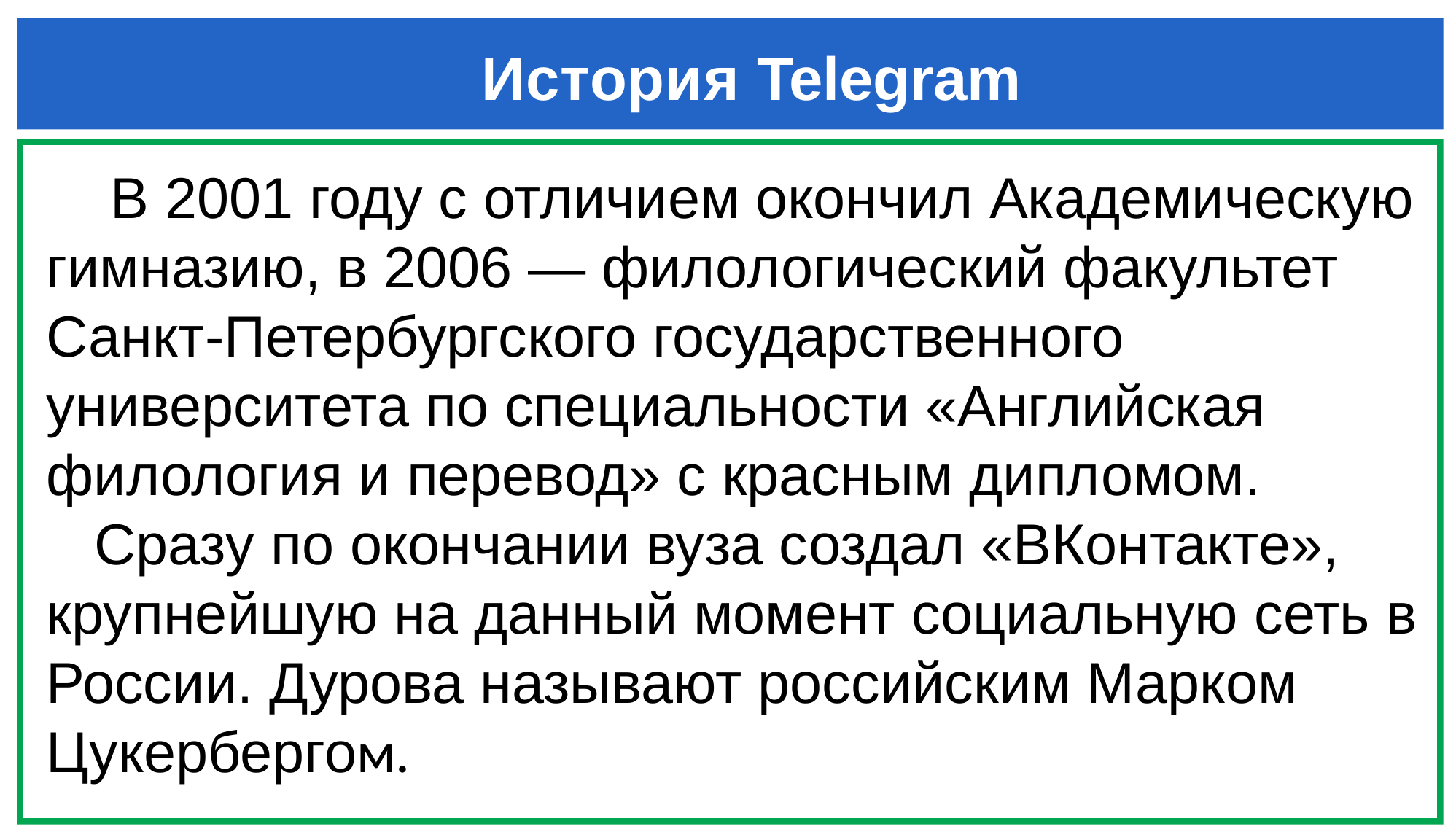

История Telegram
    В 2001 году с отличием окончил Академическую гимназию, в 2006 — филологический факультет Санкт-Петербургского государственного университета по специальности «Английская филология и перевод» с красным дипломом.
   Сразу по окончании вуза создал «ВКонтакте», крупнейшую на данный момент социальную сеть в России. Дурова называют российским Марком Цукербергом.